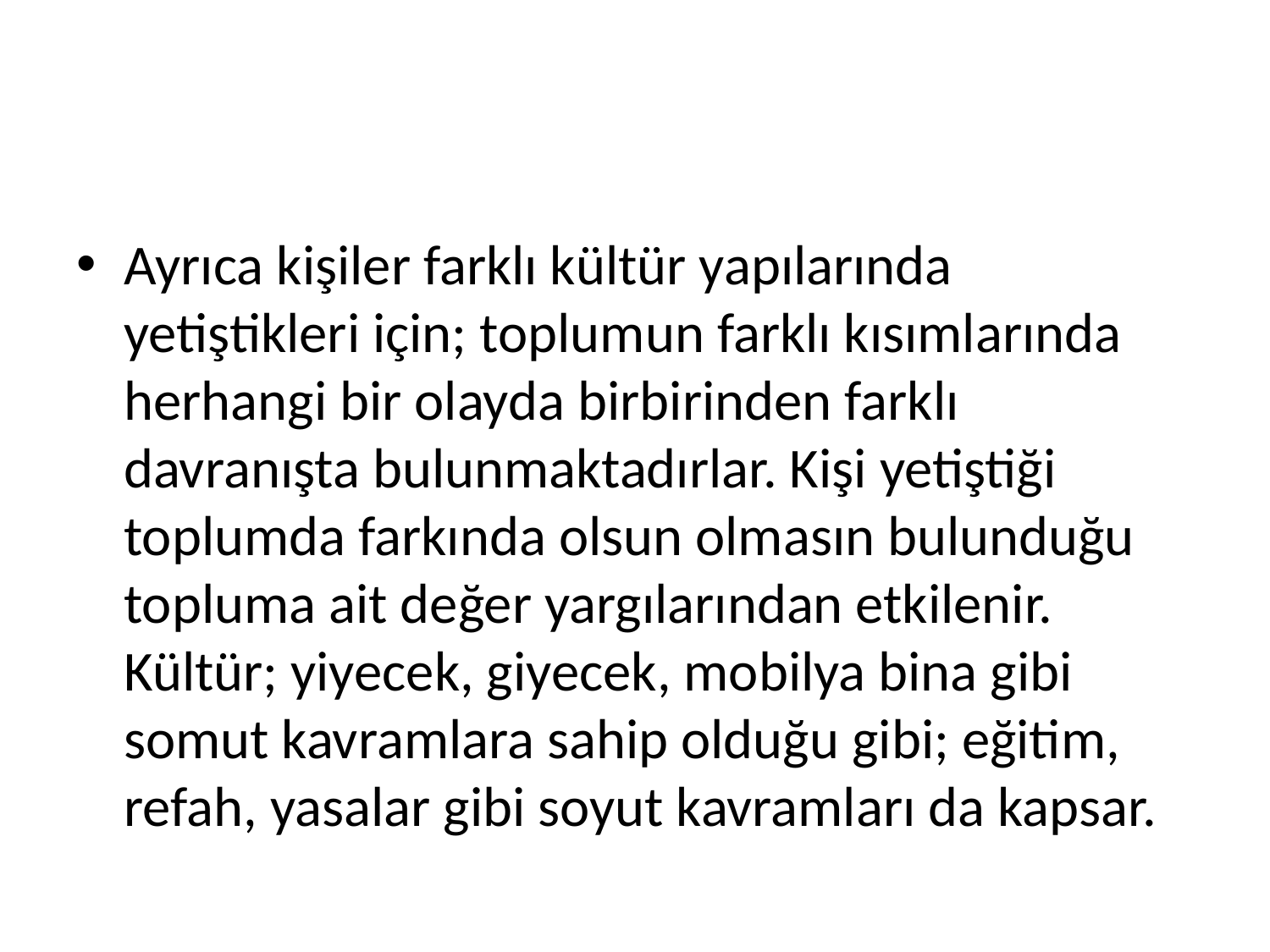

#
Ayrıca kişiler farklı kültür yapılarında yetiştikleri için; toplumun farklı kısımlarında herhangi bir olayda birbirinden farklı davranışta bulunmaktadırlar. Kişi yetiştiği toplumda farkında olsun olmasın bulunduğu topluma ait değer yargılarından etkilenir. Kültür; yiyecek, giyecek, mobilya bina gibi somut kavramlara sahip olduğu gibi; eğitim, refah, yasalar gibi soyut kavramları da kapsar.